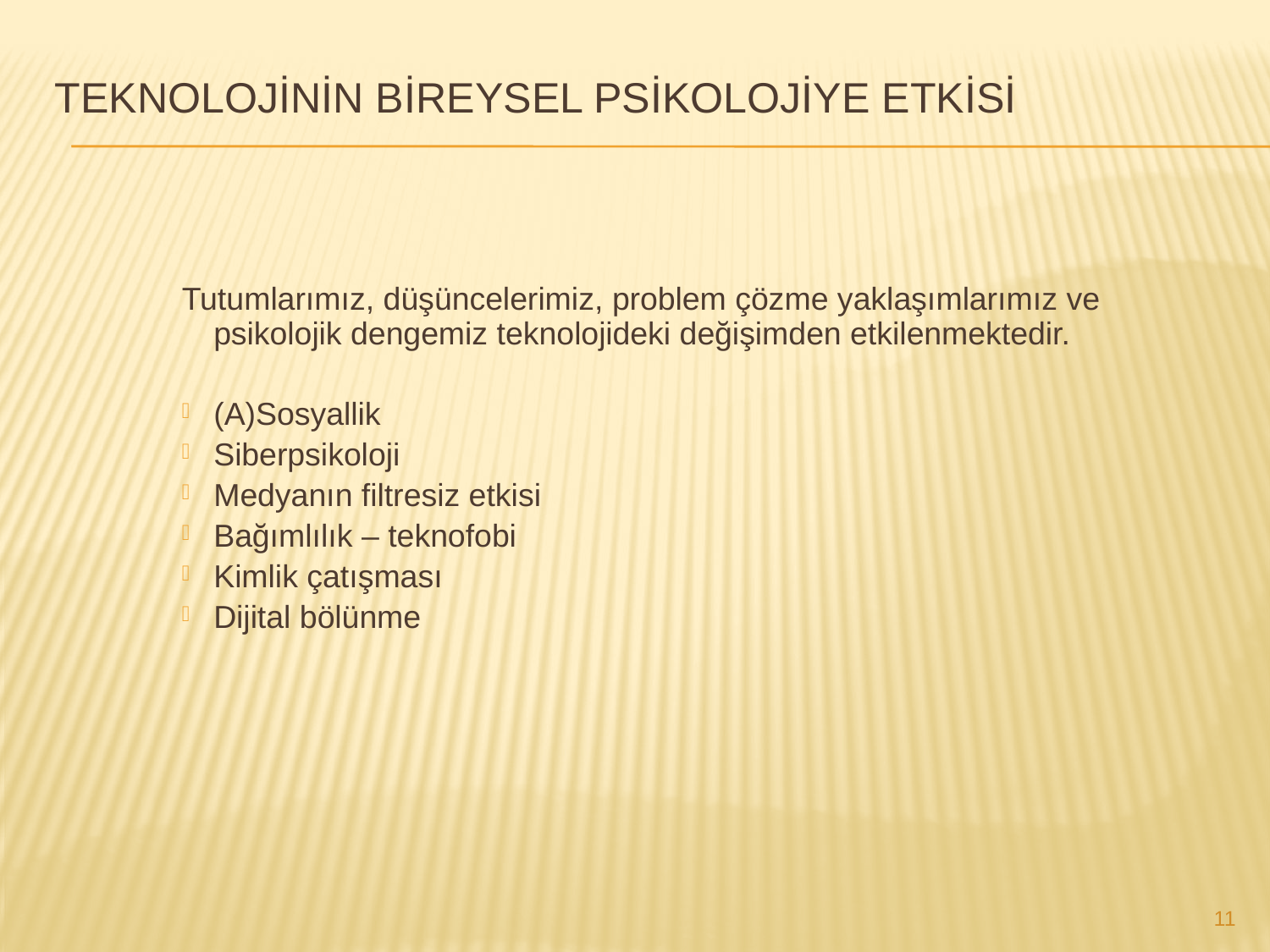

# Teknolojinin Bireysel Psikolojiye Etkisi
Tutumlarımız, düşüncelerimiz, problem çözme yaklaşımlarımız ve psikolojik dengemiz teknolojideki değişimden etkilenmektedir.

(A)Sosyallik
Siberpsikoloji
Medyanın filtresiz etkisi
Bağımlılık – teknofobi
Kimlik çatışması
Dijital bölünme
11